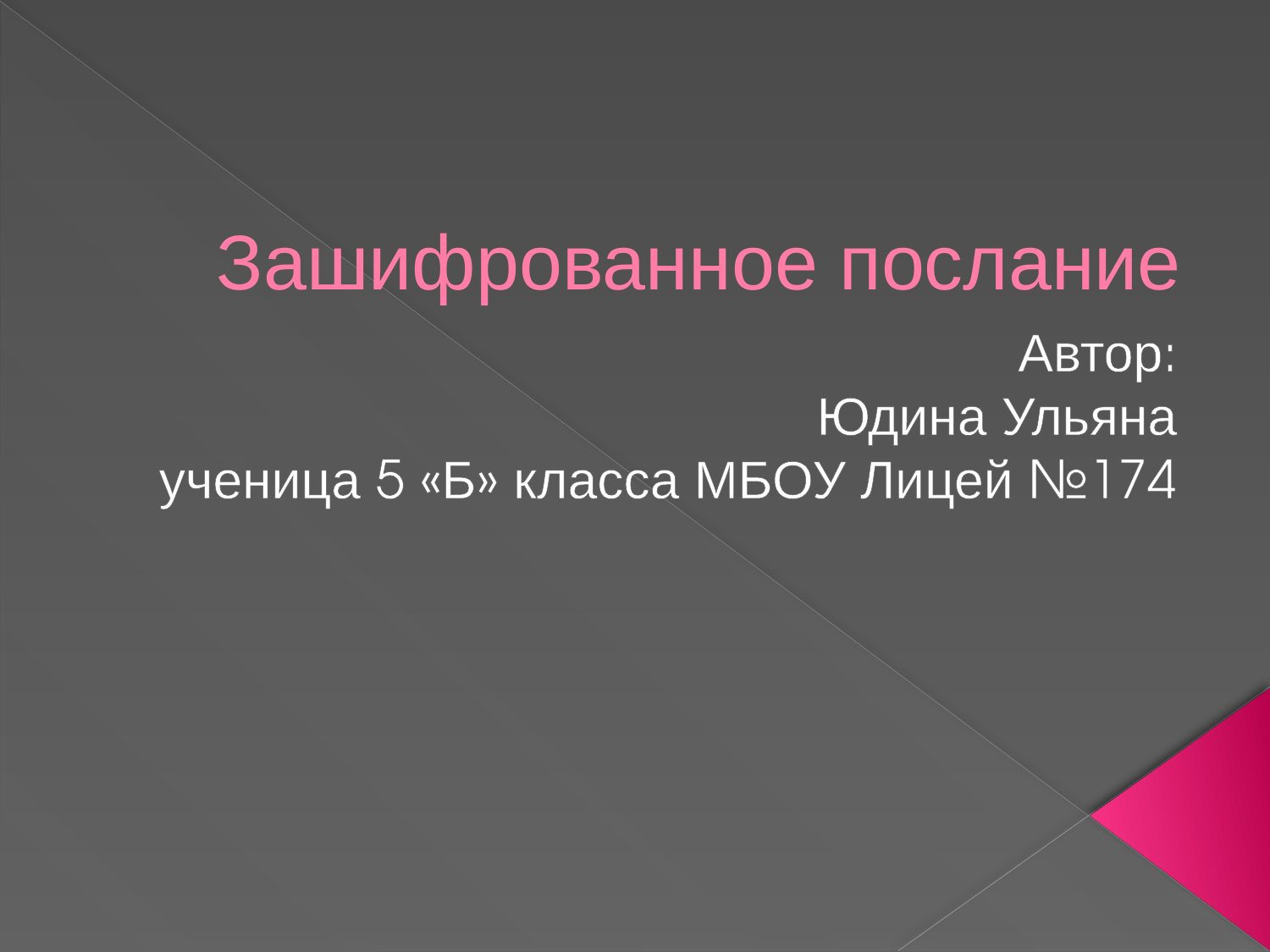

# Зашифрованное послание
Автор:
Юдина Ульяна
ученица 5 «Б» класса МБОУ Лицей №174